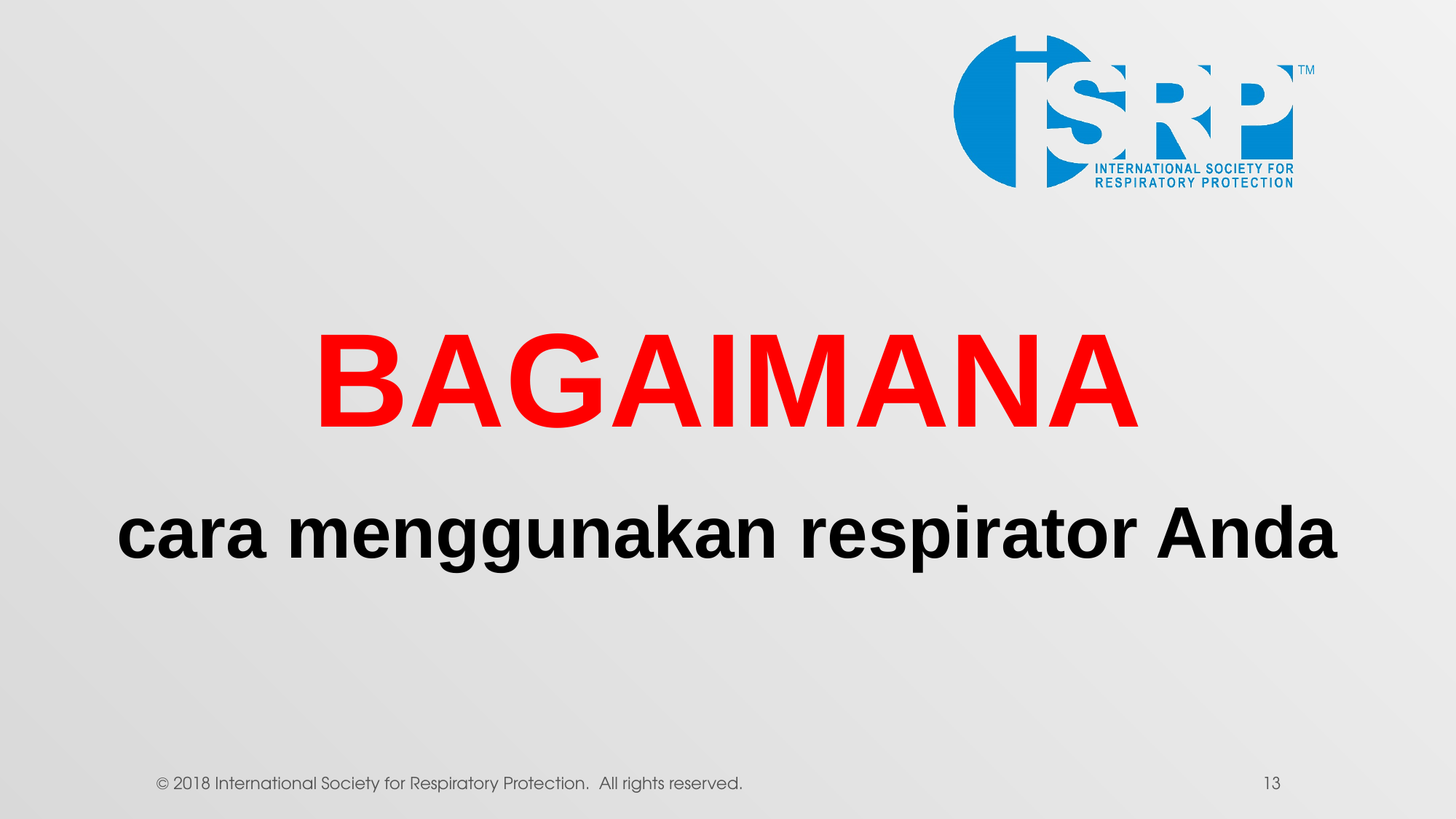

#
BAGAIMANA

cara menggunakan respirator Anda
© 2018 International Society for Respiratory Protection.  All rights reserved.
13